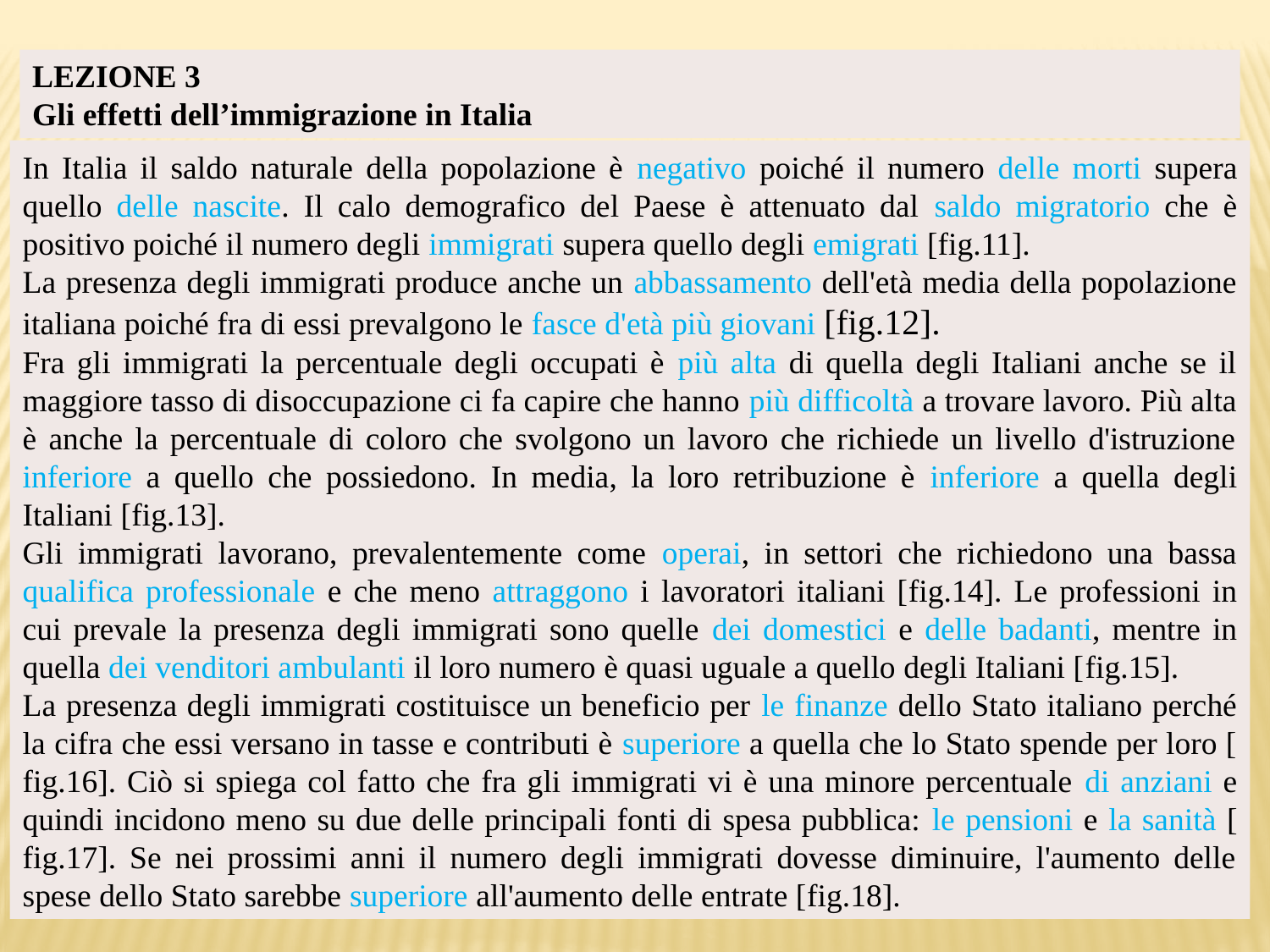

LEZIONE 3
Gli effetti dell’immigrazione in Italia
In Italia il saldo naturale della popolazione è negativo poiché il numero delle morti supera quello delle nascite. Il calo demografico del Paese è attenuato dal saldo migratorio che è positivo poiché il numero degli immigrati supera quello degli emigrati [fig.11].
La presenza degli immigrati produce anche un abbassamento dell'età media della popolazione italiana poiché fra di essi prevalgono le fasce d'età più giovani [fig.12].
Fra gli immigrati la percentuale degli occupati è più alta di quella degli Italiani anche se il maggiore tasso di disoccupazione ci fa capire che hanno più difficoltà a trovare lavoro. Più alta è anche la percentuale di coloro che svolgono un lavoro che richiede un livello d'istruzione inferiore a quello che possiedono. In media, la loro retribuzione è inferiore a quella degli Italiani [fig.13].
Gli immigrati lavorano, prevalentemente come operai, in settori che richiedono una bassa qualifica professionale e che meno attraggono i lavoratori italiani [fig.14]. Le professioni in cui prevale la presenza degli immigrati sono quelle dei domestici e delle badanti, mentre in quella dei venditori ambulanti il loro numero è quasi uguale a quello degli Italiani [fig.15].
La presenza degli immigrati costituisce un beneficio per le finanze dello Stato italiano perché la cifra che essi versano in tasse e contributi è superiore a quella che lo Stato spende per loro [fig.16]. Ciò si spiega col fatto che fra gli immigrati vi è una minore percentuale di anziani e quindi incidono meno su due delle principali fonti di spesa pubblica: le pensioni e la sanità [fig.17]. Se nei prossimi anni il numero degli immigrati dovesse diminuire, l'aumento delle spese dello Stato sarebbe superiore all'aumento delle entrate [fig.18].